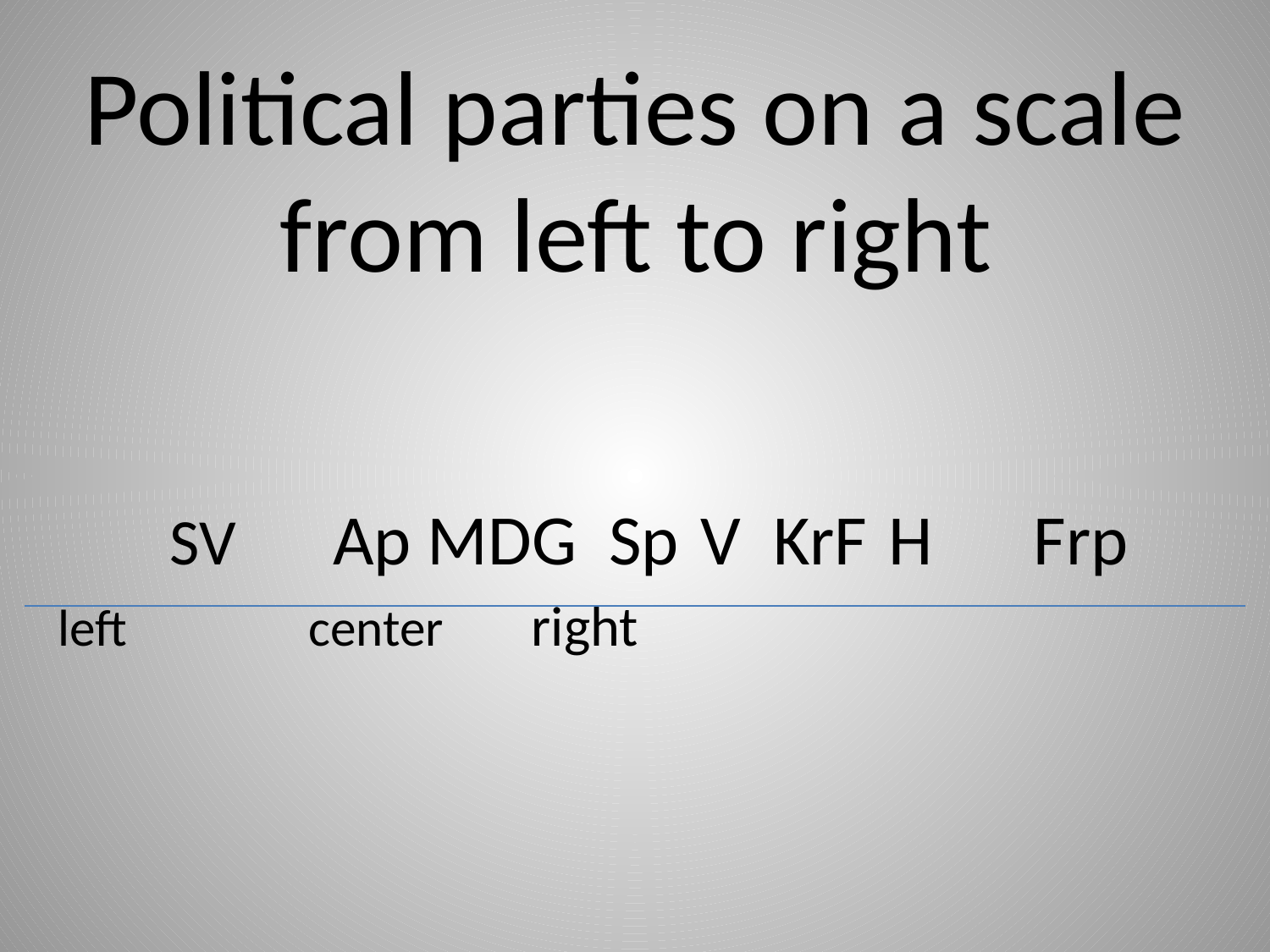

# Political parties on a scale from left to right

	      SV         Ap MDG  Sp  V   KrF  H	       Frp
left			         center				right